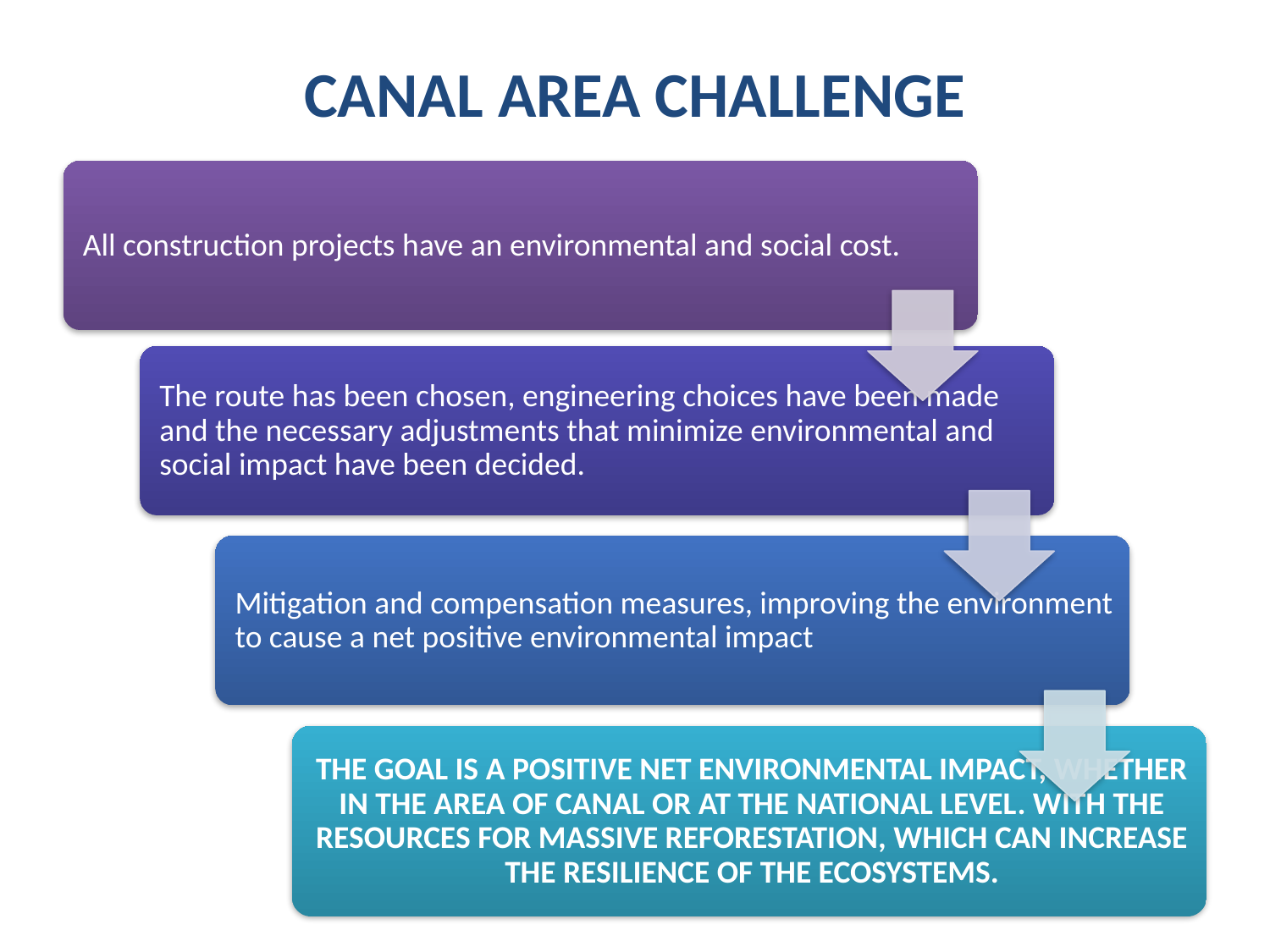

# CANAL AREA CHALLENGE
All construction projects have an environmental and social cost.
The route has been chosen, engineering choices have been made and the necessary adjustments that minimize environmental and social impact have been decided.
Mitigation and compensation measures, improving the environment to cause a net positive environmental impact
THE GOAL IS A POSITIVE NET ENVIRONMENTAL IMPACT, WHETHER IN THE AREA OF CANAL OR AT THE NATIONAL LEVEL. WITH THE RESOURCES FOR MASSIVE REFORESTATION, WHICH CAN INCREASE THE RESILIENCE OF THE ECOSYSTEMS.

72